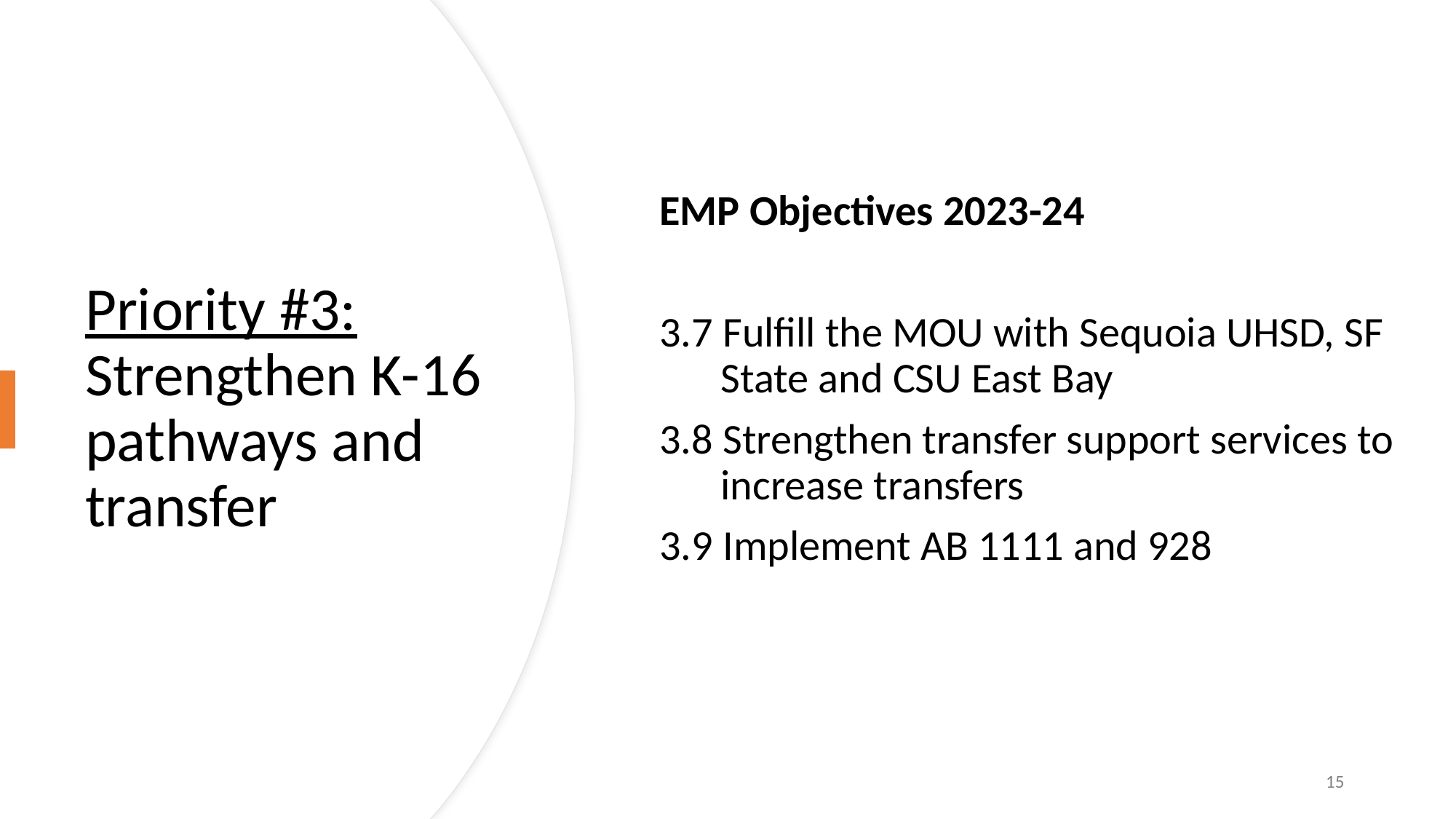

EMP Objectives 2023-24

3.7 Fulfill the MOU with Sequoia UHSD, SF State and CSU East Bay
3.8 Strengthen transfer support services to increase transfers
3.9 Implement AB 1111 and 928

# Priority #3: Strengthen K-16 pathways and transfer

15